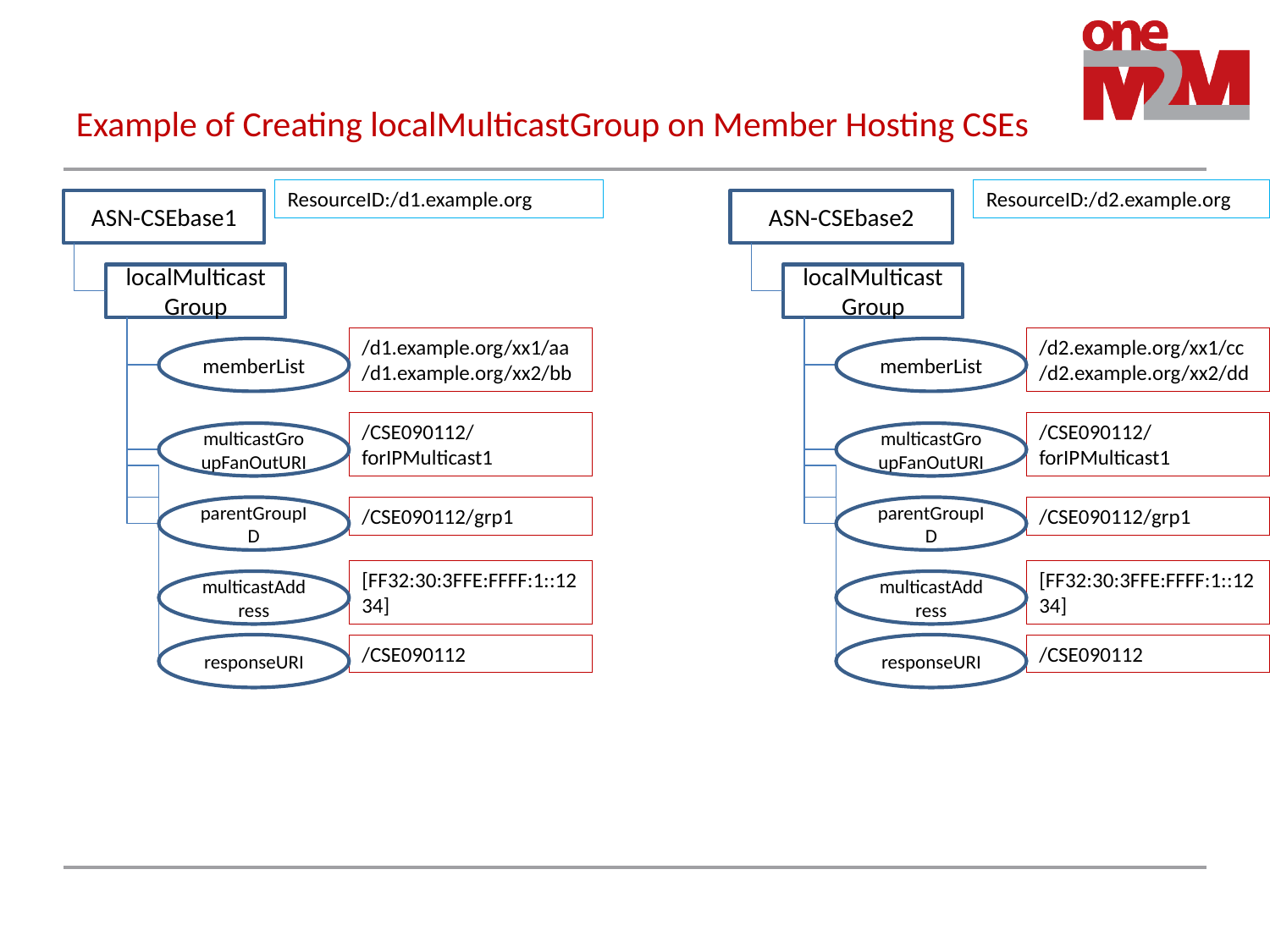

# Example of Creating localMulticastGroup on Member Hosting CSEs
ResourceID:/d1.example.org
ResourceID:/d2.example.org
ASN-CSEbase1
ASN-CSEbase2
localMulticastGroup
localMulticastGroup
/d1.example.org/xx1/aa
/d1.example.org/xx2/bb
/d2.example.org/xx1/cc
/d2.example.org/xx2/dd
memberList
memberList
/CSE090112/ forIPMulticast1
/CSE090112/ forIPMulticast1
multicastGroupFanOutURI
multicastGroupFanOutURI
parentGroupID
/CSE090112/grp1
parentGroupID
/CSE090112/grp1
[FF32:30:3FFE:FFFF:1::1234]
[FF32:30:3FFE:FFFF:1::1234]
multicastAddress
multicastAddress
responseURI
responseURI
/CSE090112
/CSE090112